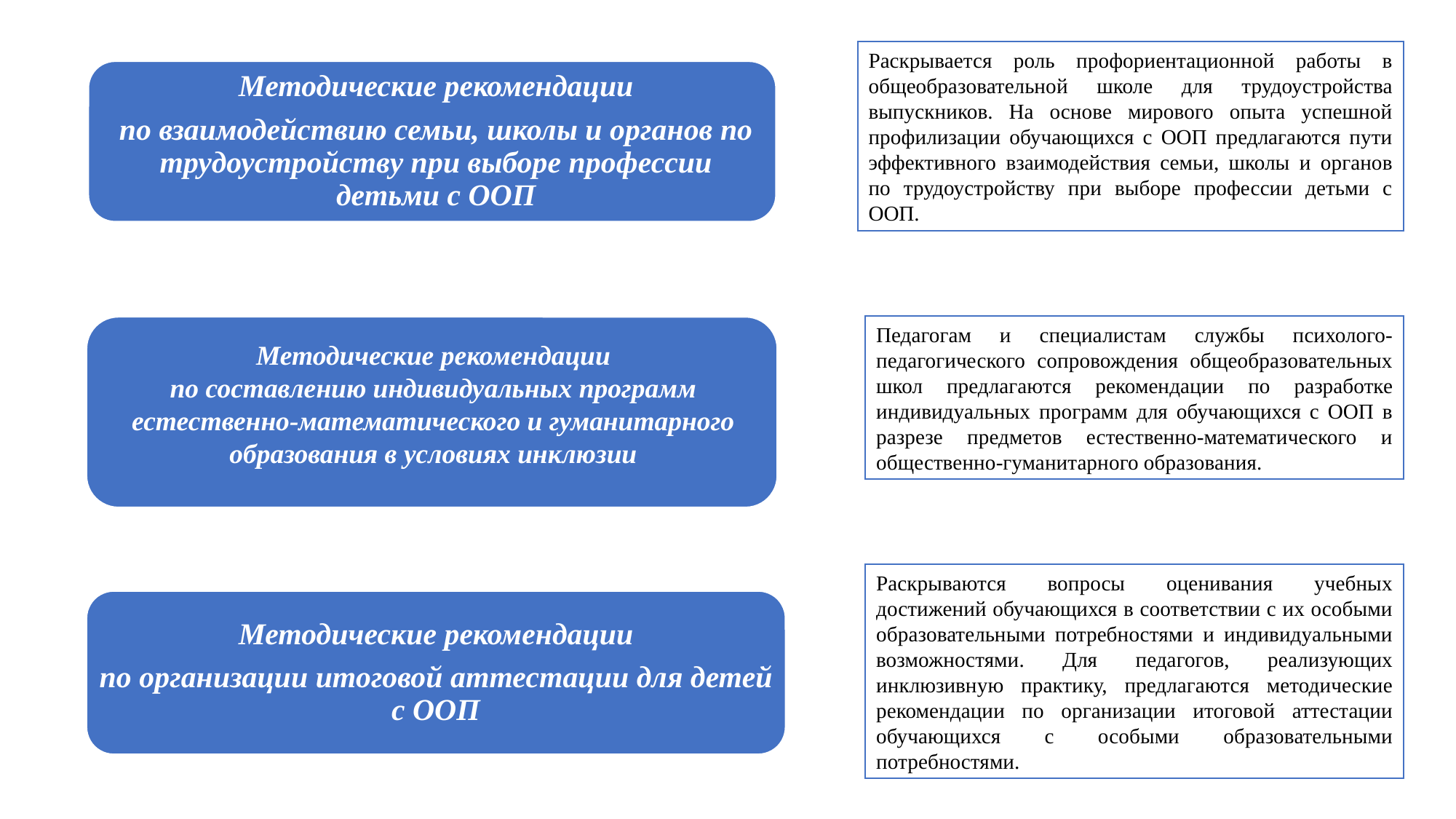

Раскрывается роль профориентационной работы в общеобразовательной школе для трудоустройства выпускников. На основе мирового опыта успешной профилизации обучающихся с ООП предлагаются пути эффективного взаимодействия семьи, школы и органов по трудоустройству при выборе профессии детьми с ООП.
Методические рекомендации
по взаимодействию семьи, школы и органов по трудоустройству при выборе профессии детьми с ООП

Методические рекомендации
по составлению индивидуальных программ естественно-математического и гуманитарного образования в условиях инклюзии

Педагогам и специалистам службы психолого-педагогического сопровождения общеобразовательных школ предлагаются рекомендации по разработке индивидуальных программ для обучающихся с ООП в разрезе предметов естественно-математического и общественно-гуманитарного образования.
Раскрываются вопросы оценивания учебных достижений обучающихся в соответствии с их особыми образовательными потребностями и индивидуальными возможностями. Для педагогов, реализующих инклюзивную практику, предлагаются методические рекомендации по организации итоговой аттестации обучающихся с особыми образовательными потребностями.

Методические рекомендации
по организации итоговой аттестации для детей с ООП